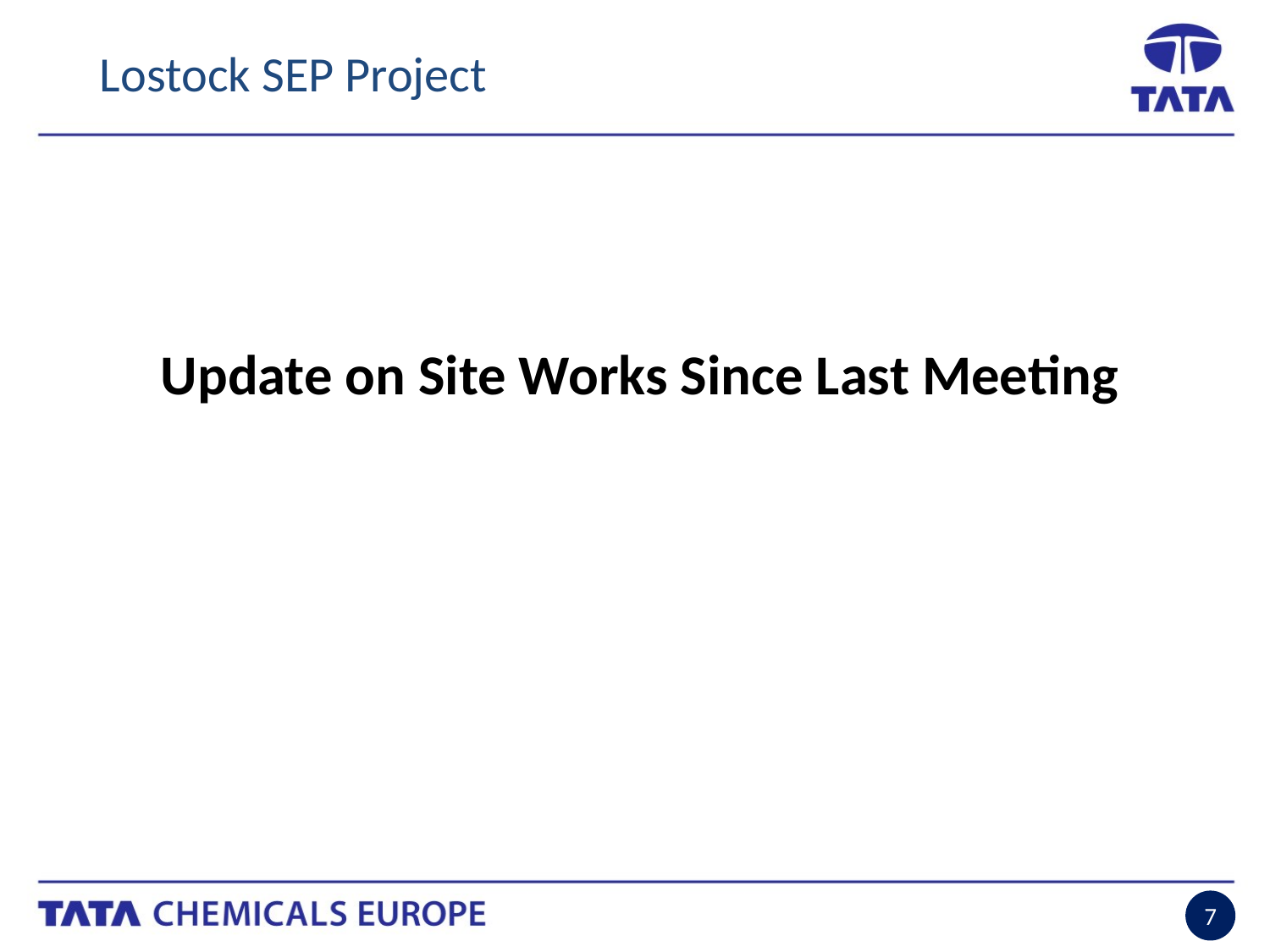

Lostock SEP Project

Update on Site Works Since Last Meeting

7